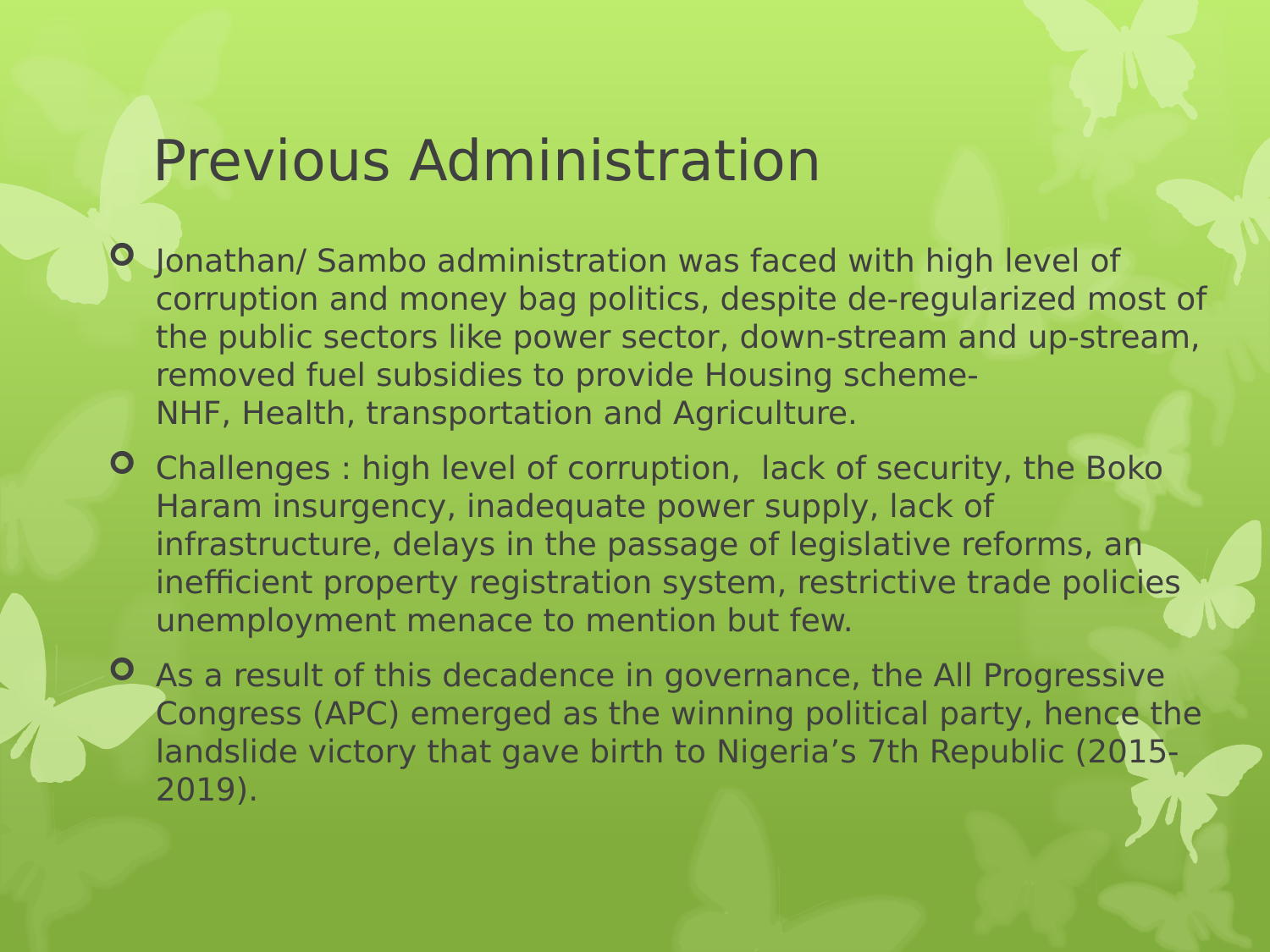

# Previous Administration
Jonathan/ Sambo administration was faced with high level of corruption and money bag politics, despite de-regularized most of the public sectors like power sector, down-stream and up-stream, removed fuel subsidies to provide Housing scheme-NHF, Health, transportation and Agriculture.
Challenges : high level of corruption,  lack of security, the Boko Haram insurgency, inadequate power supply, lack of infrastructure, delays in the passage of legislative reforms, an inefficient property registration system, restrictive trade policies unemployment menace to mention but few.
As a result of this decadence in governance, the All Progressive Congress (APC) emerged as the winning political party, hence the landslide victory that gave birth to Nigeria’s 7th Republic (2015-2019).